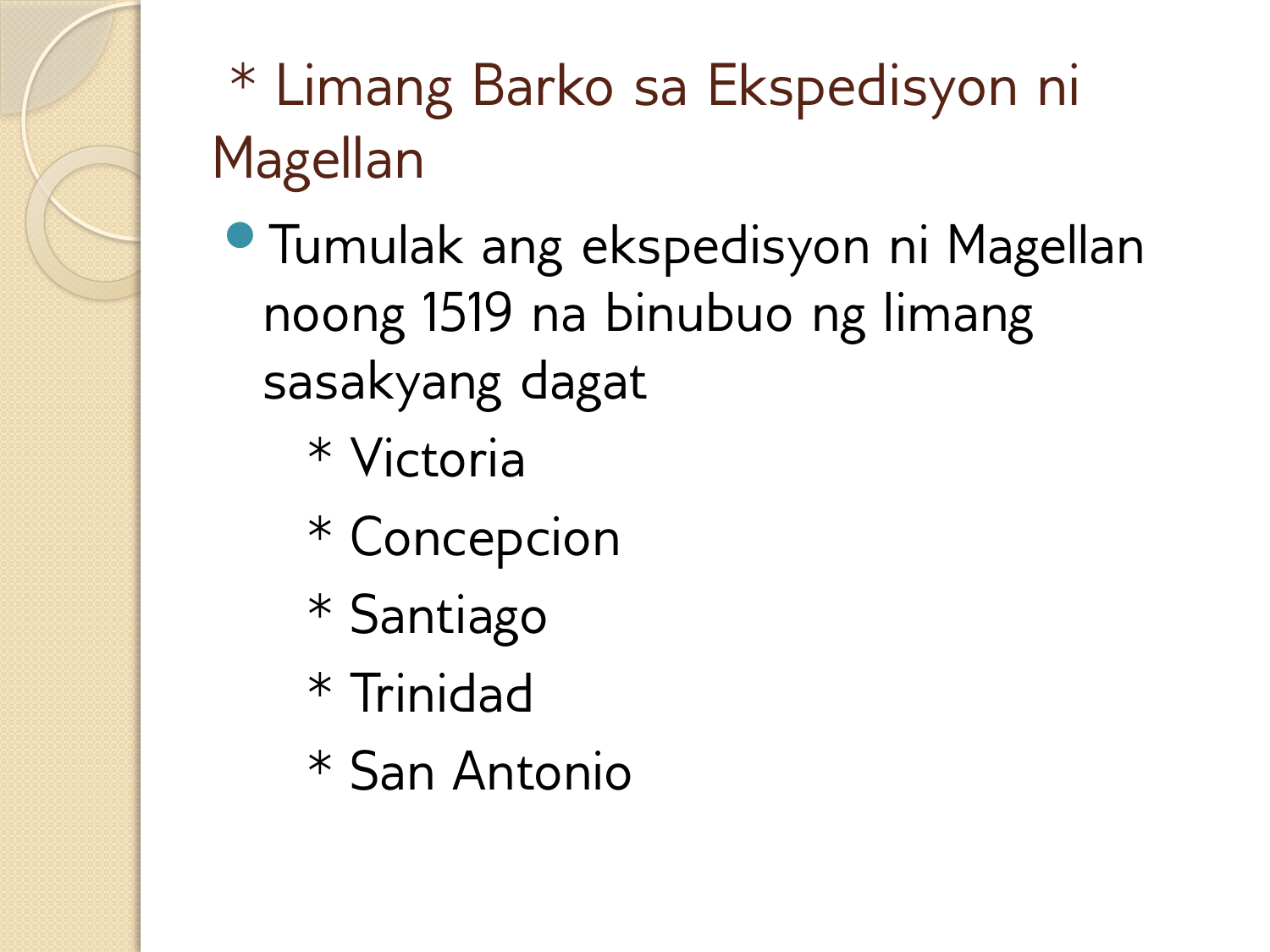

# * Limang Barko sa Ekspedisyon ni Magellan
Tumulak ang ekspedisyon ni Magellan noong 1519 na binubuo ng limang sasakyang dagat
     * Victoria
     * Concepcion
     * Santiago
     * Trinidad
     * San Antonio